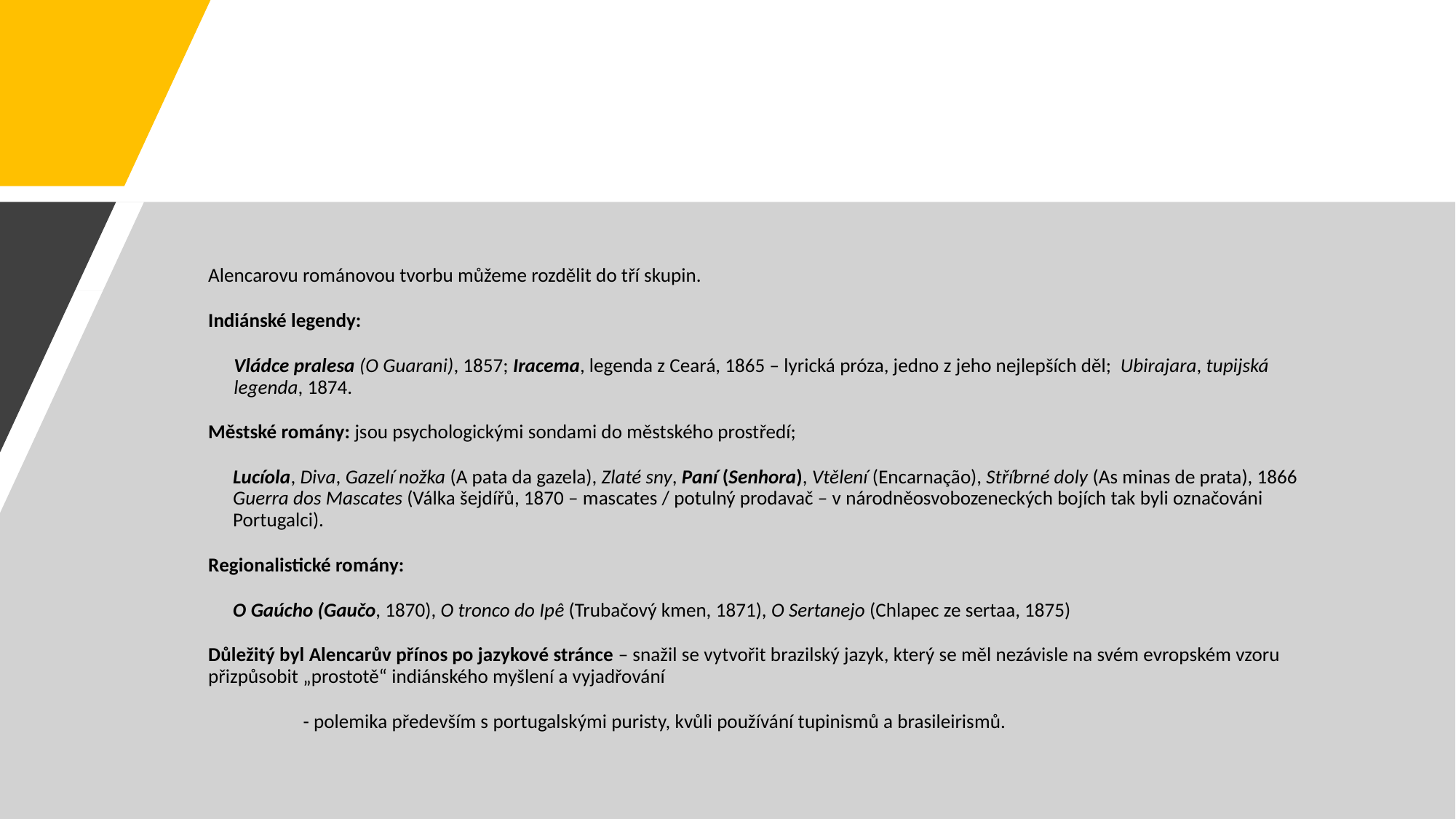

#

Alencarovu románovou tvorbu můžeme rozdělit do tří skupin.
Indiánské legendy:
Vládce pralesa (O Guarani), 1857; Iracema, legenda z Ceará, 1865 – lyrická próza, jedno z jeho nejlepších děl;  Ubirajara, tupijská legenda, 1874.
Městské romány: jsou psychologickými sondami do městského prostředí;
Lucíola, Diva, Gazelí nožka (A pata da gazela), Zlaté sny, Paní (Senhora), Vtělení (Encarnação), Stříbrné doly (As minas de prata), 1866 Guerra dos Mascates (Válka šejdířů, 1870 – mascates / potulný prodavač – v národněosvobozeneckých bojích tak byli označováni Portugalci).
Regionalistické romány:
O Gaúcho (Gaučo, 1870), O tronco do Ipê (Trubačový kmen, 1871), O Sertanejo (Chlapec ze sertaa, 1875)
Důležitý byl Alencarův přínos po jazykové stránce – snažil se vytvořit brazilský jazyk, který se měl nezávisle na svém evropském vzoru přizpůsobit „prostotě“ indiánského myšlení a vyjadřování
	- polemika především s portugalskými puristy, kvůli používání tupinismů a brasileirismů.